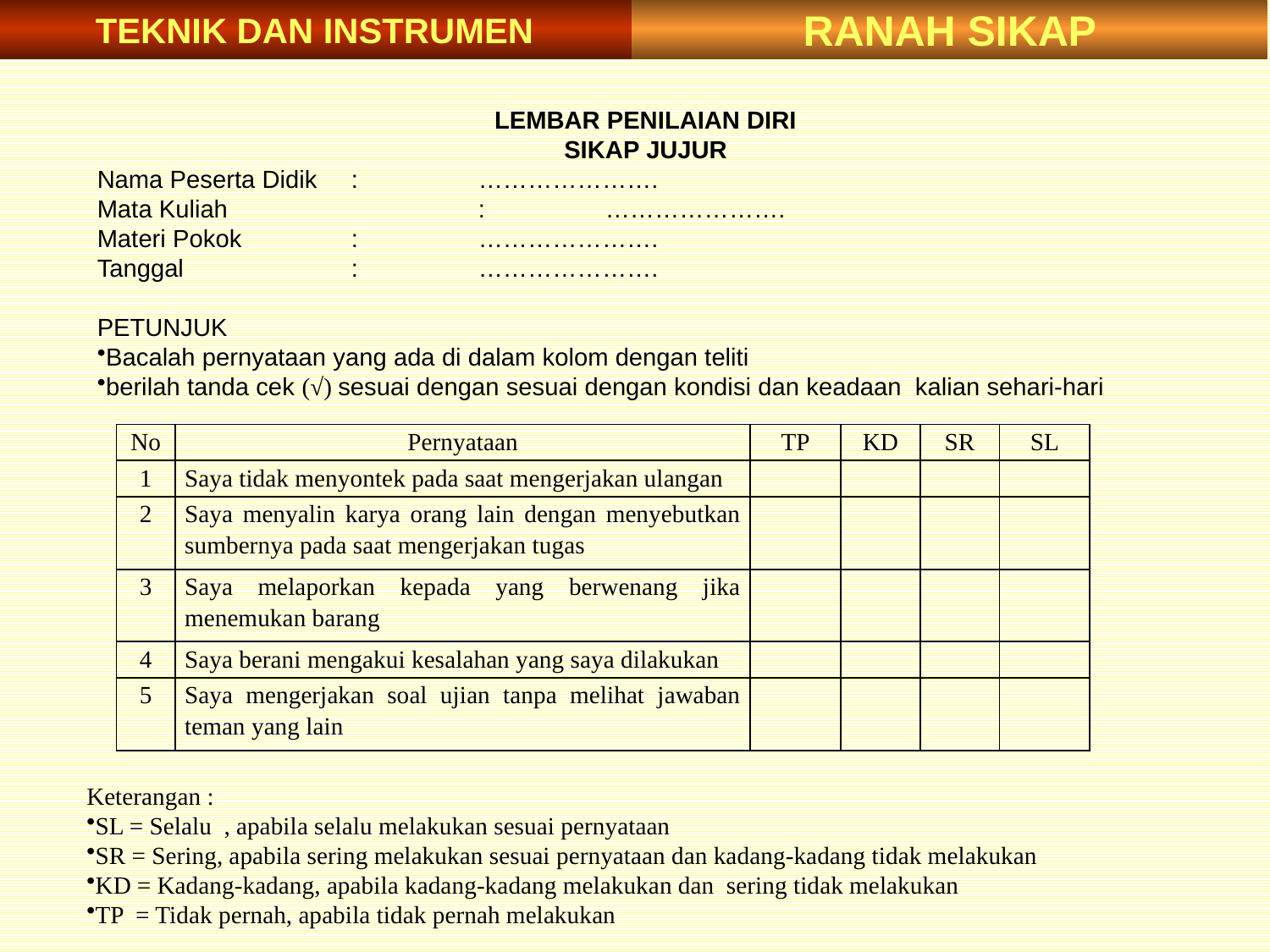

RANAH SIKAP
TEKNIK DAN INSTRUMEN
LEMBAR PENILAIAN DIRI
SIKAP JUJUR
Nama Peserta Didik	:	………………….
Mata Kuliah		:	………………….
Materi Pokok	:	………………….
Tanggal		:	………………….

PETUNJUK
Bacalah pernyataan yang ada di dalam kolom dengan teliti
berilah tanda cek (√) sesuai dengan sesuai dengan kondisi dan keadaan  kalian sehari-hari
| No | Pernyataan | TP | KD | SR | SL |
| --- | --- | --- | --- | --- | --- |
| 1 | Saya tidak menyontek pada saat mengerjakan ulangan |  |  |  |  |
| 2 | Saya menyalin karya orang lain dengan menyebutkan sumbernya pada saat mengerjakan tugas |  |  |  |  |
| 3 | Saya melaporkan kepada yang berwenang jika menemukan barang |  |  |  |  |
| 4 | Saya berani mengakui kesalahan yang saya dilakukan |  |  |  |  |
| 5 | Saya mengerjakan soal ujian tanpa melihat jawaban teman yang lain |  |  |  |  |
Keterangan :
SL = Selalu  , apabila selalu melakukan sesuai pernyataan
SR = Sering, apabila sering melakukan sesuai pernyataan dan kadang-kadang tidak melakukan
KD = Kadang-kadang, apabila kadang-kadang melakukan dan  sering tidak melakukan
TP  = Tidak pernah, apabila tidak pernah melakukan